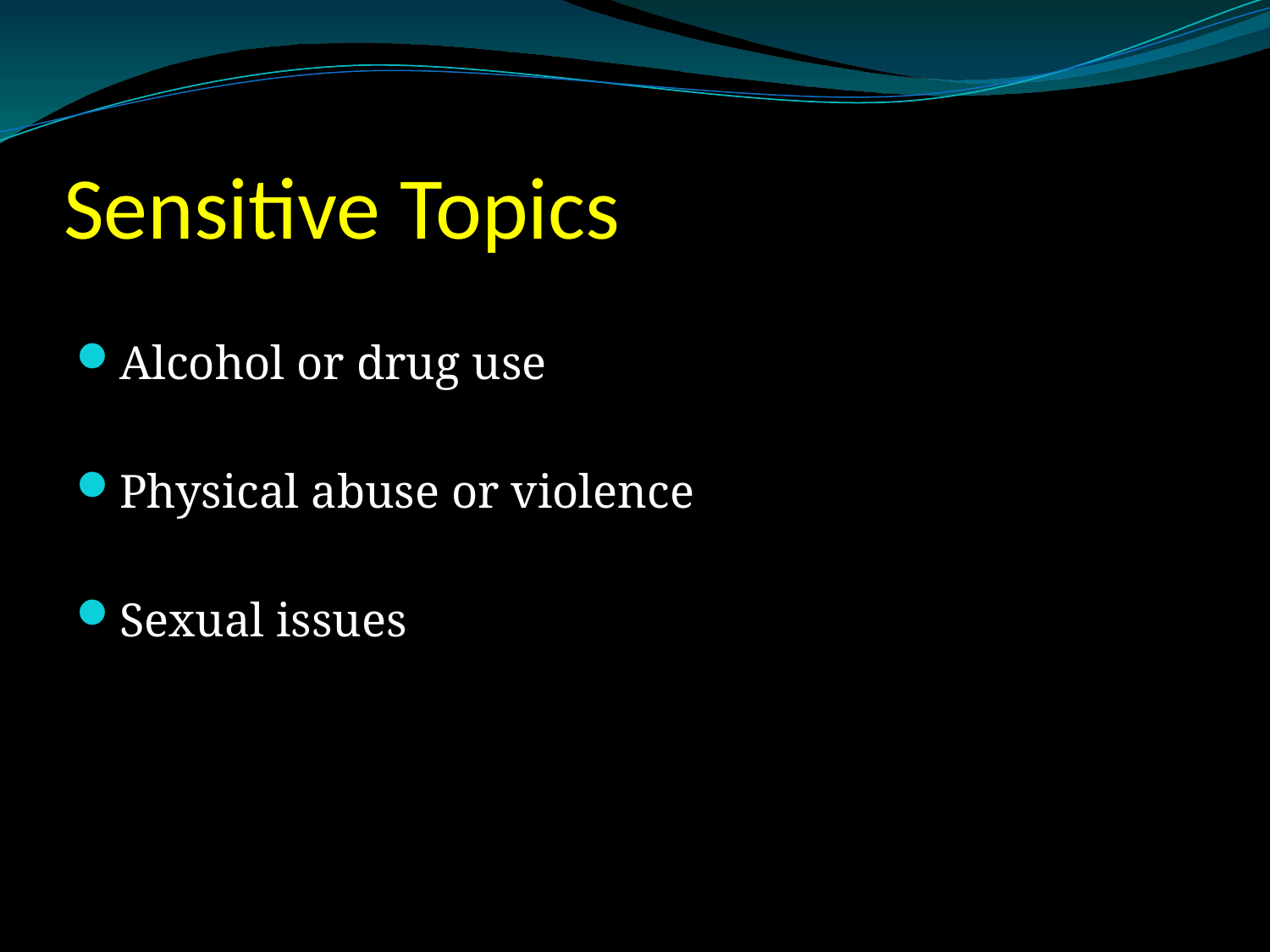

# Sensitive Topics
Alcohol or drug use

Physical abuse or violence

Sexual issues